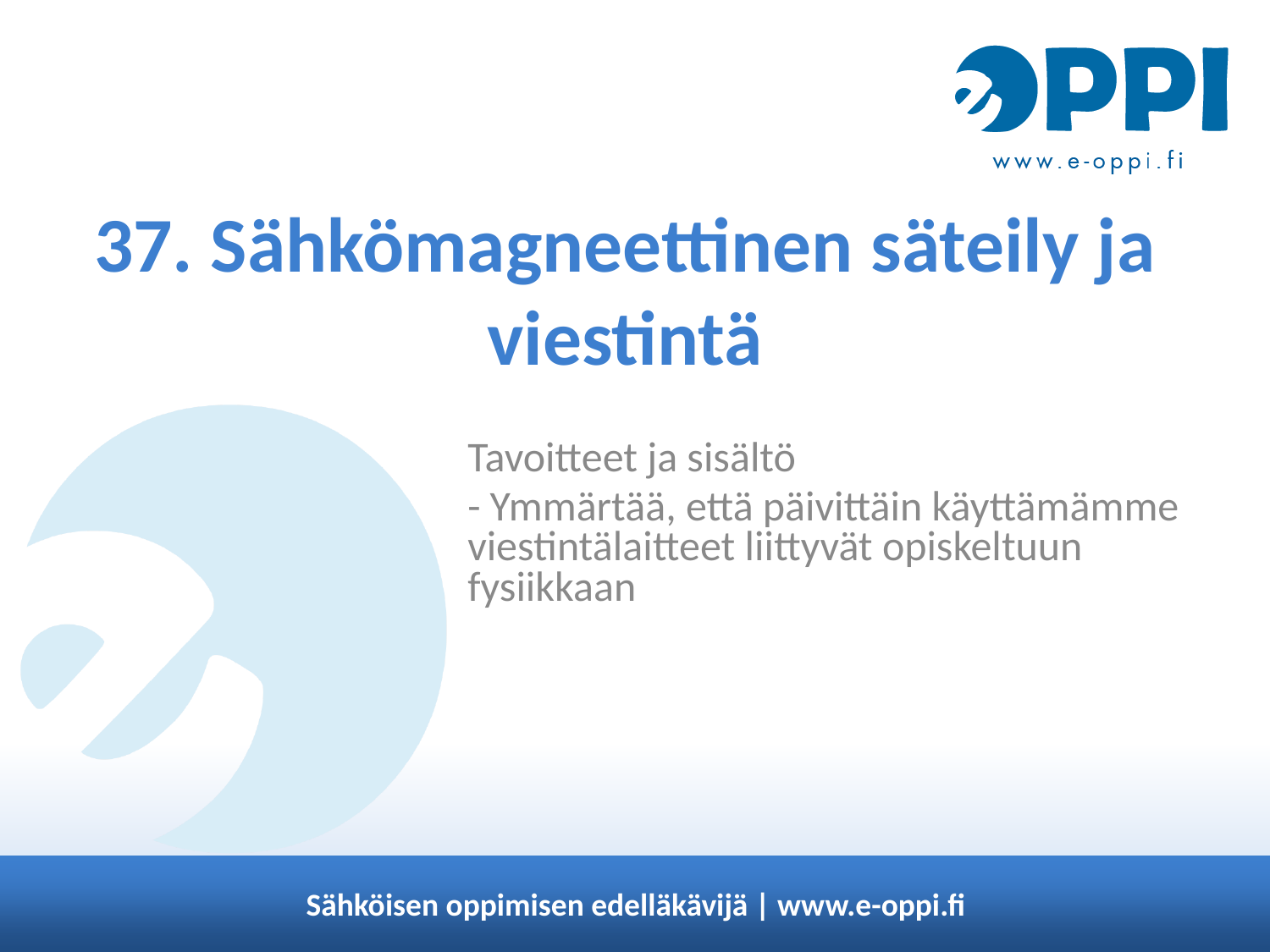

# 37. Sähkömagneettinen säteily ja viestintä
Tavoitteet ja sisältö
- Ymmärtää, että päivittäin käyttämämme viestintälaitteet liittyvät opiskeltuun fysiikkaan